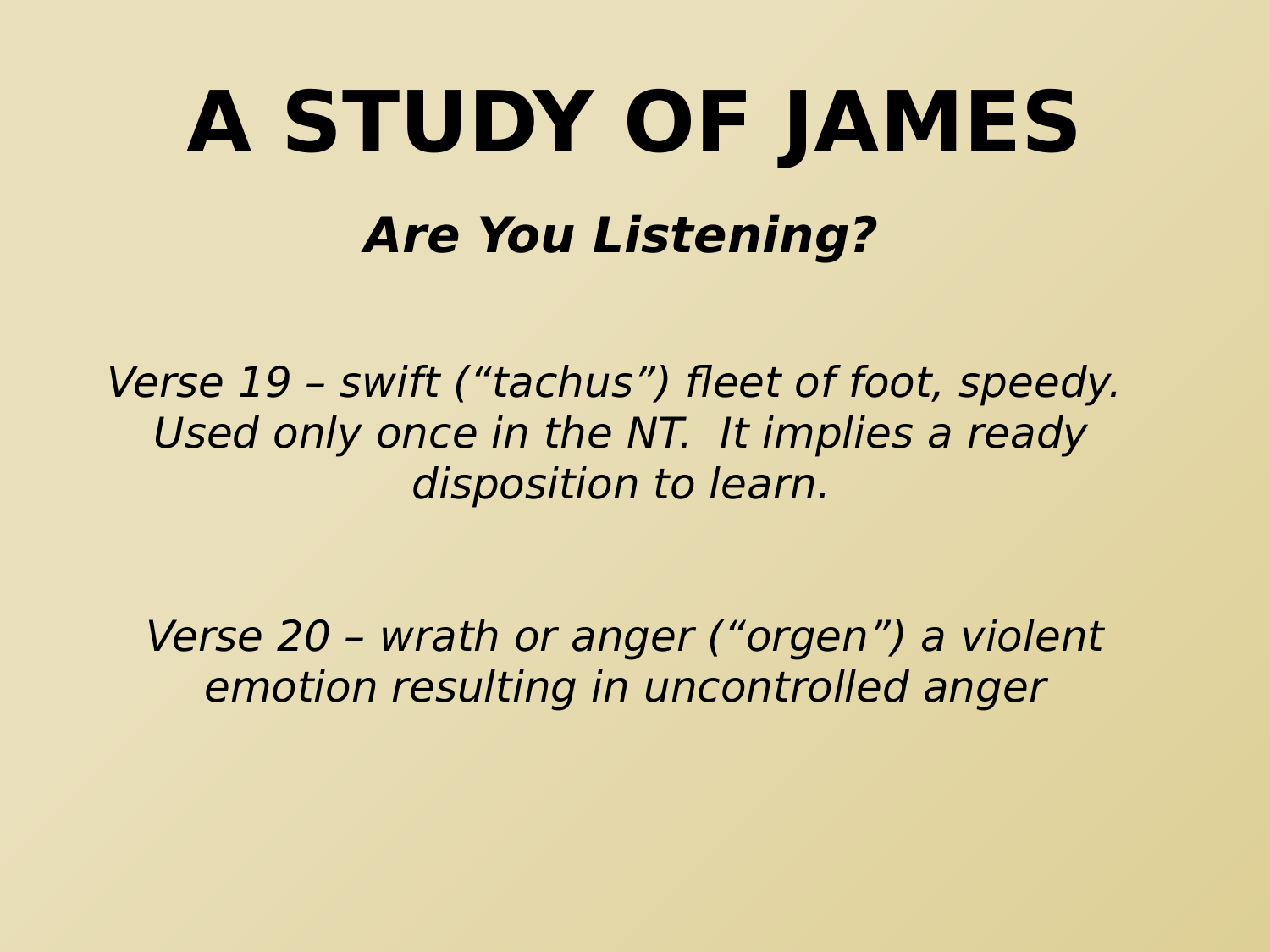

# A Study of James
Are You Listening?

Verse 19 – swift (“tachus”) fleet of foot, speedy.  Used only once in the NT.  It implies a ready disposition to learn.
Verse 20 – wrath or anger (“orgen”) a violent emotion resulting in uncontrolled anger